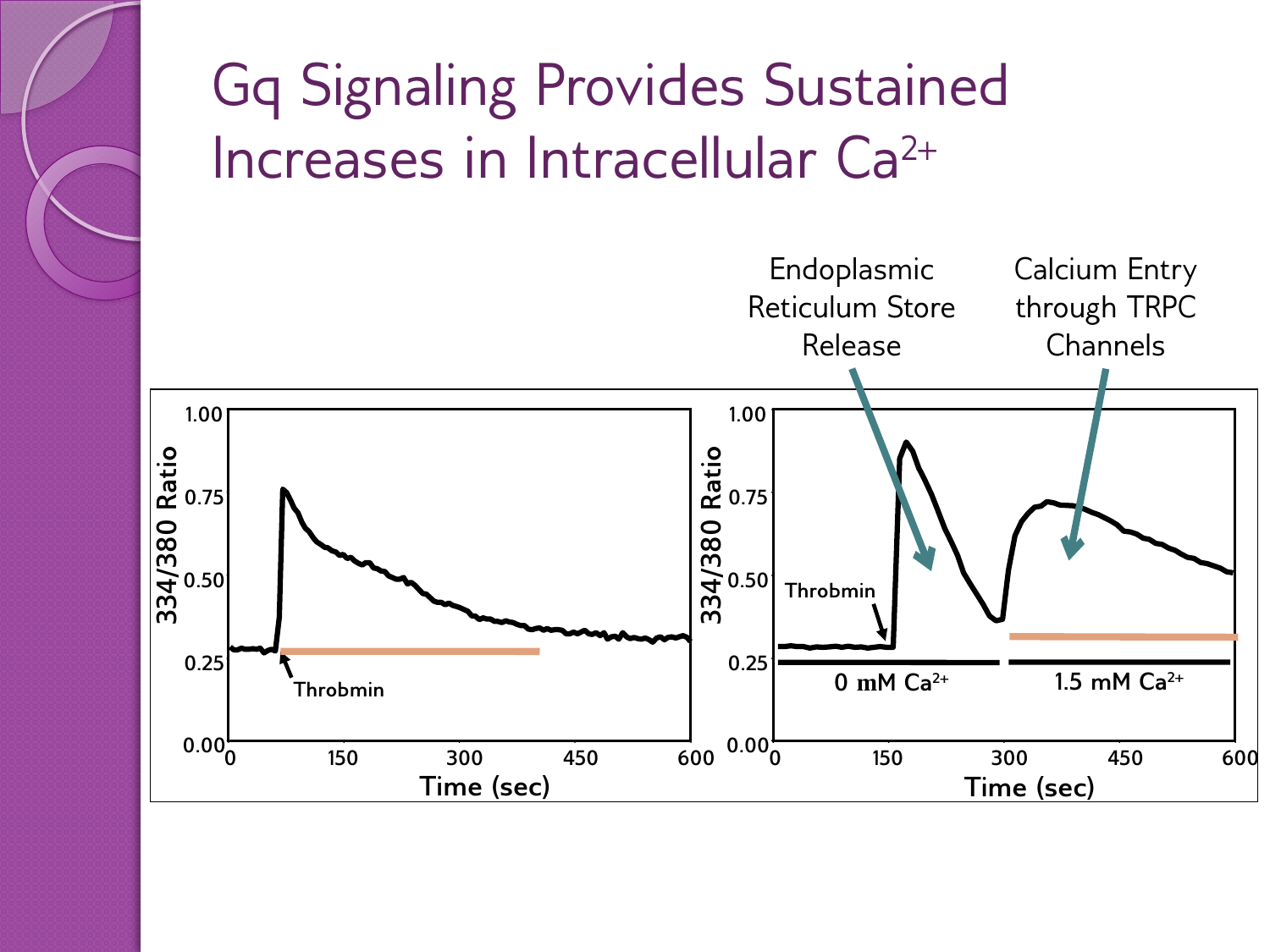

# Gq Signaling Provides Sustained Increases in Intracellular Ca2+
Endoplasmic Reticulum Store Release
Calcium Entry through TRPC Channels

1.00
1.00

0.75

334/380 Ratio
0.50

0.25

Throbmin
0.00

0
150
300
450
600
Time (sec)

0.75

334/380 Ratio
0.50
Throbmin

0.25

1.5 mM Ca2+
0 mM Ca2+

0.00

0
150
300
450
600
Time (sec)